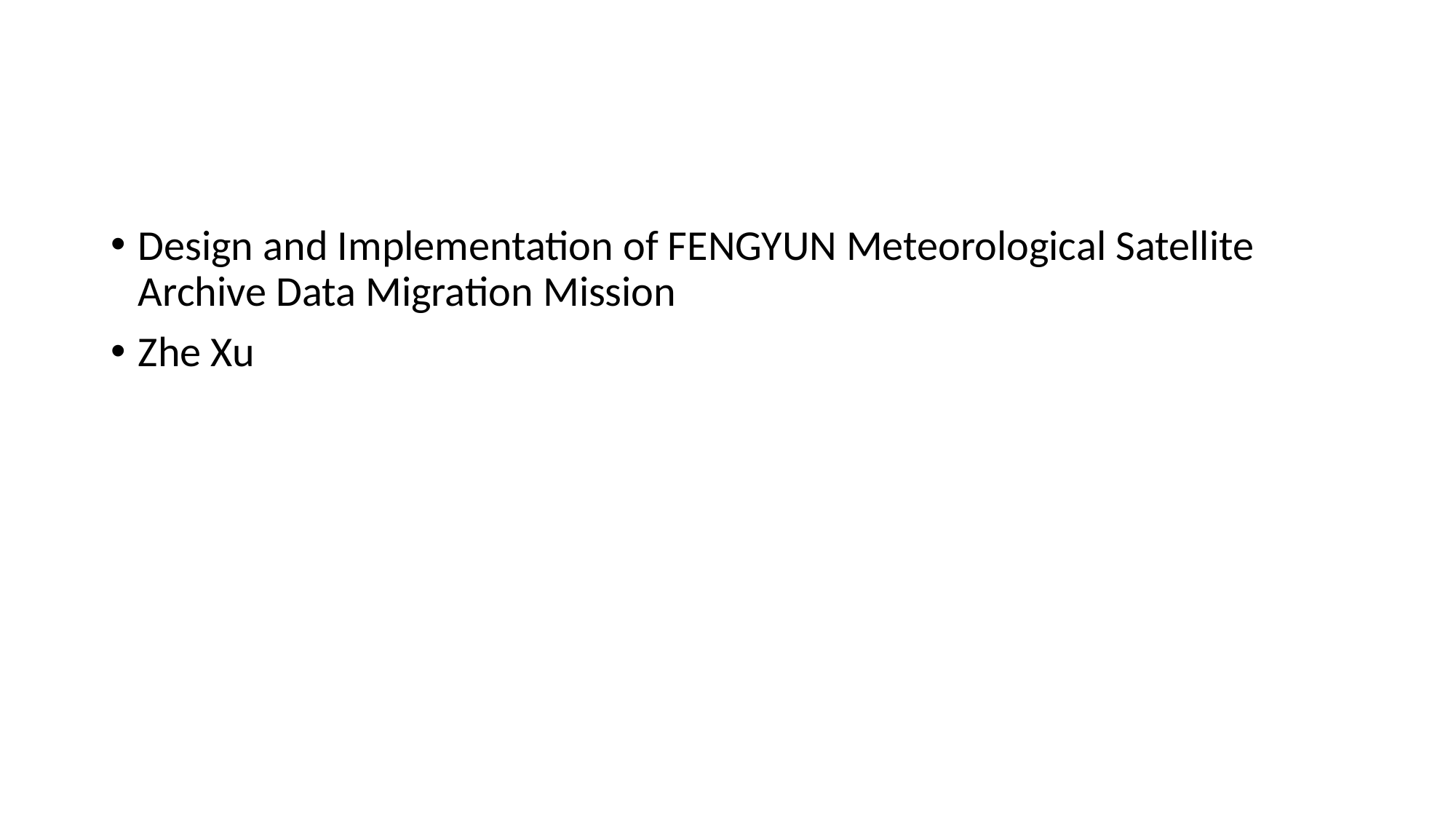

#
Design and Implementation of FENGYUN Meteorological Satellite Archive Data Migration Mission
Zhe Xu